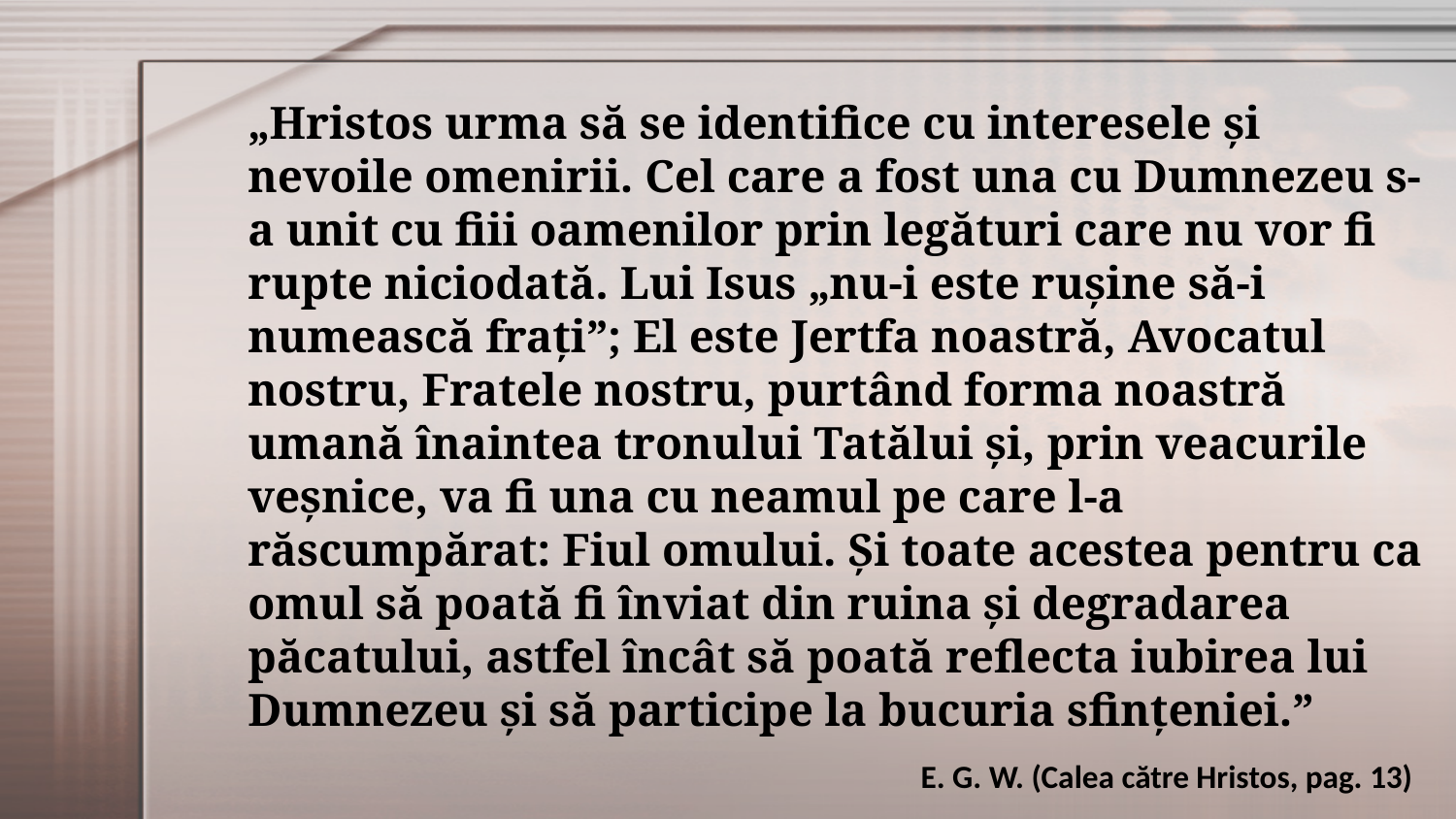

„Hristos urma să se identifice cu interesele şi nevoile omenirii. Cel care a fost una cu Dumnezeu s-a unit cu fiii oamenilor prin legături care nu vor fi rupte niciodată. Lui Isus „nu-i este ruşine să-i numească fraţi”; El este Jertfa noastră, Avocatul nostru, Fratele nostru, purtând forma noastră umană înaintea tronului Tatălui şi, prin veacurile veşnice, va fi una cu neamul pe care l-a răscumpărat: Fiul omului. Şi toate acestea pentru ca omul să poată fi înviat din ruina şi degradarea păcatului, astfel încât să poată reflecta iubirea lui Dumnezeu şi să participe la bucuria sfinţeniei.”
E. G. W. (Calea către Hristos, pag. 13)